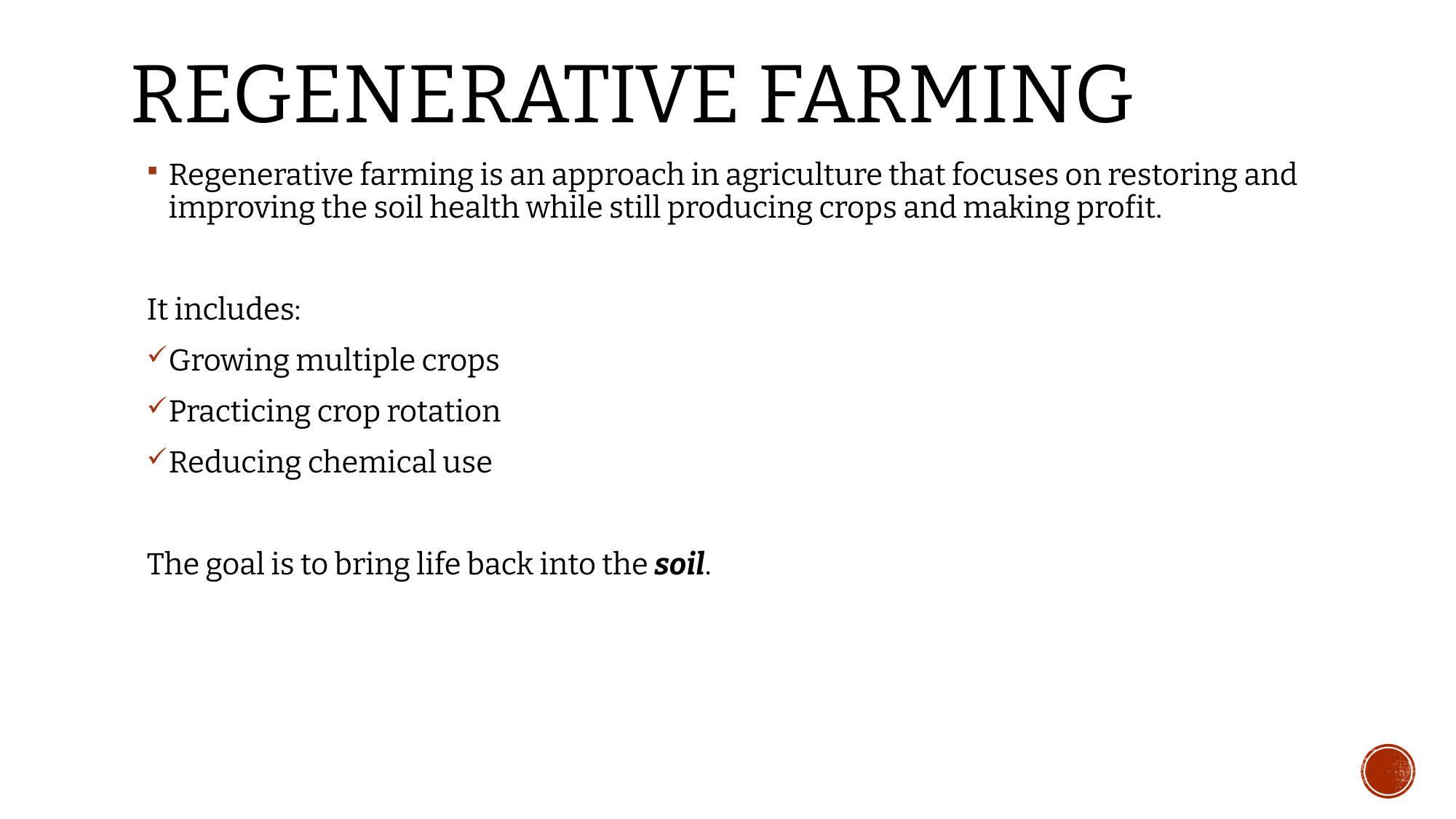

# REGENERATIVE FARMING
Regenerative farming is an approach in agriculture that focuses on restoring and improving the soil health while still producing crops and making profit.

It includes:
Growing multiple crops
Practicing crop rotation
Reducing chemical use

The goal is to bring life back into the soil.